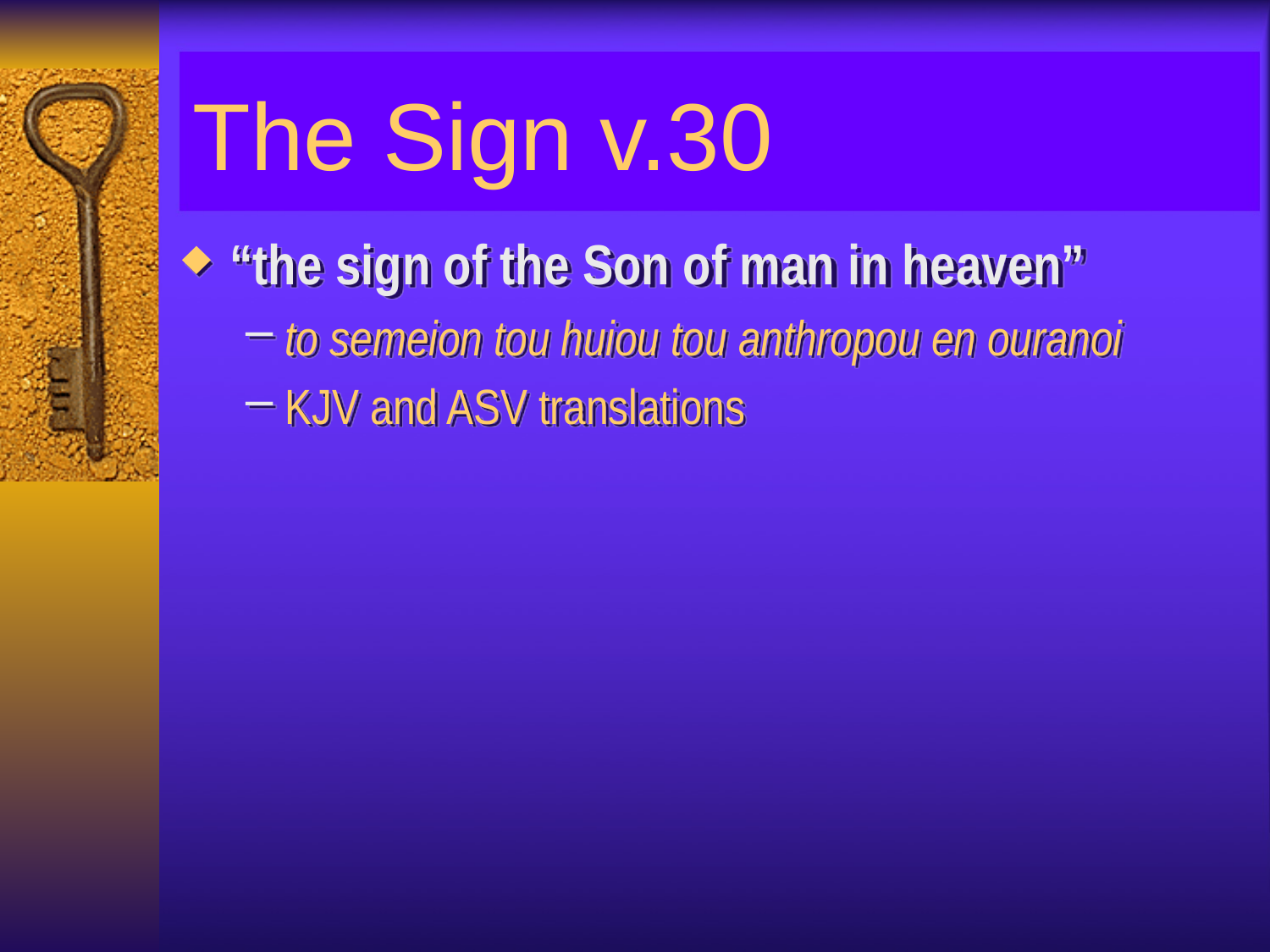

# The Sign v.30
“the sign of the Son of man in heaven”
to semeion tou huiou tou anthropou en ouranoi
KJV and ASV translations